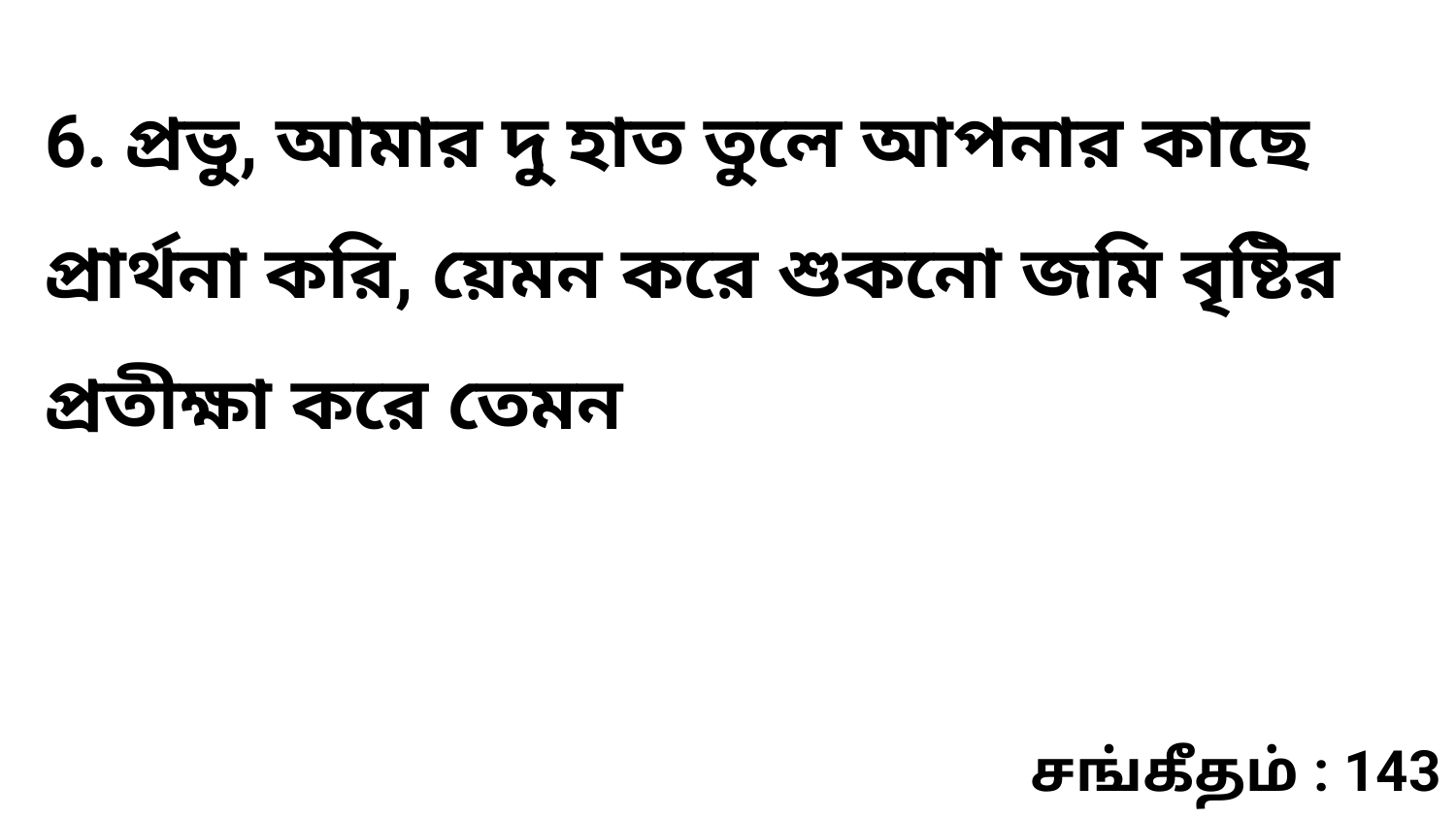

6. প্রভু, আমার দু হাত তুলে আপনার কাছে প্রার্থনা করি, য়েমন করে শুকনো জমি বৃষ্টির প্রতীক্ষা করে তেমন
சங்கீதம் : 143